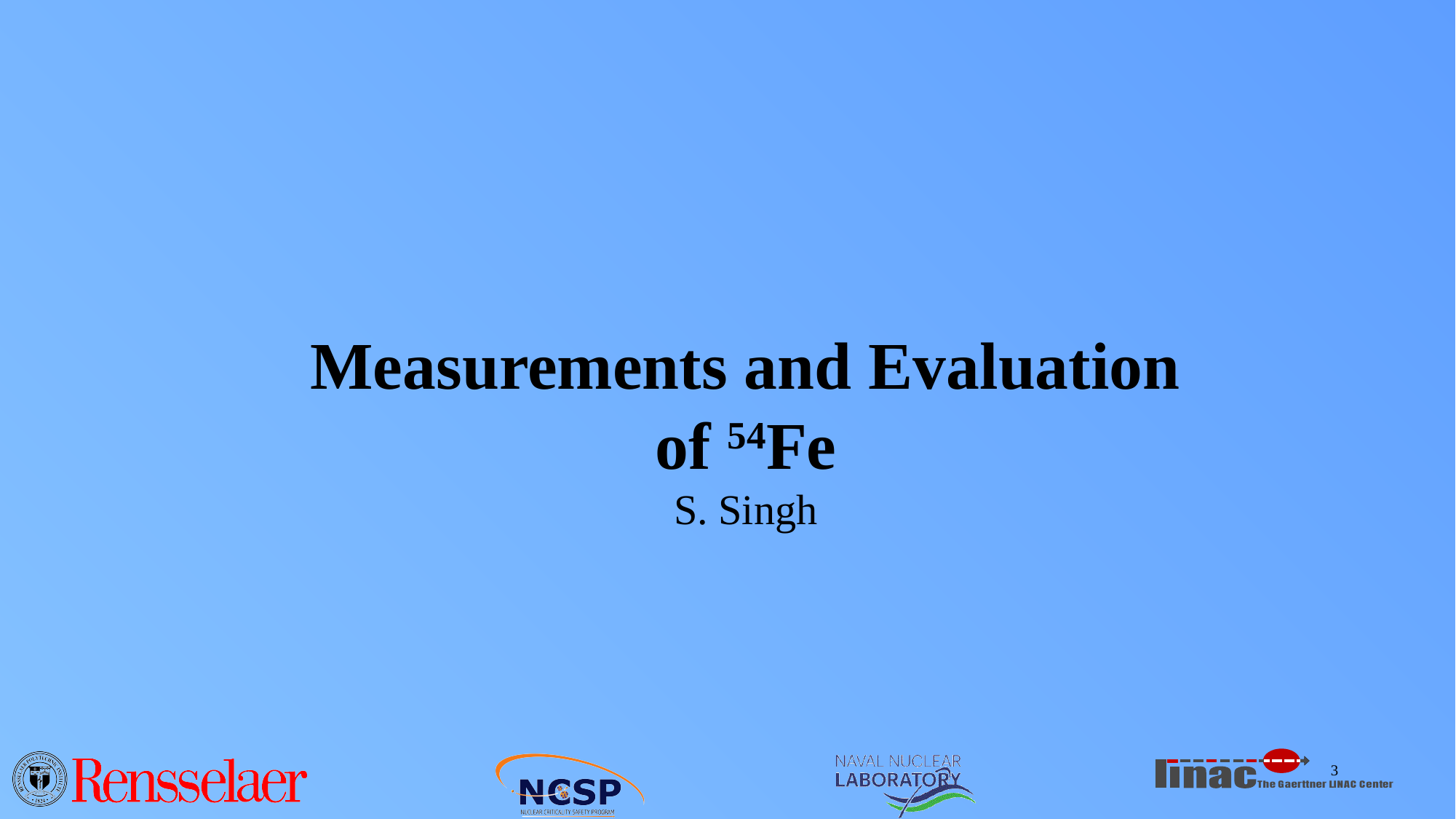

# Measurements and Evaluation of 54Fe S. Singh